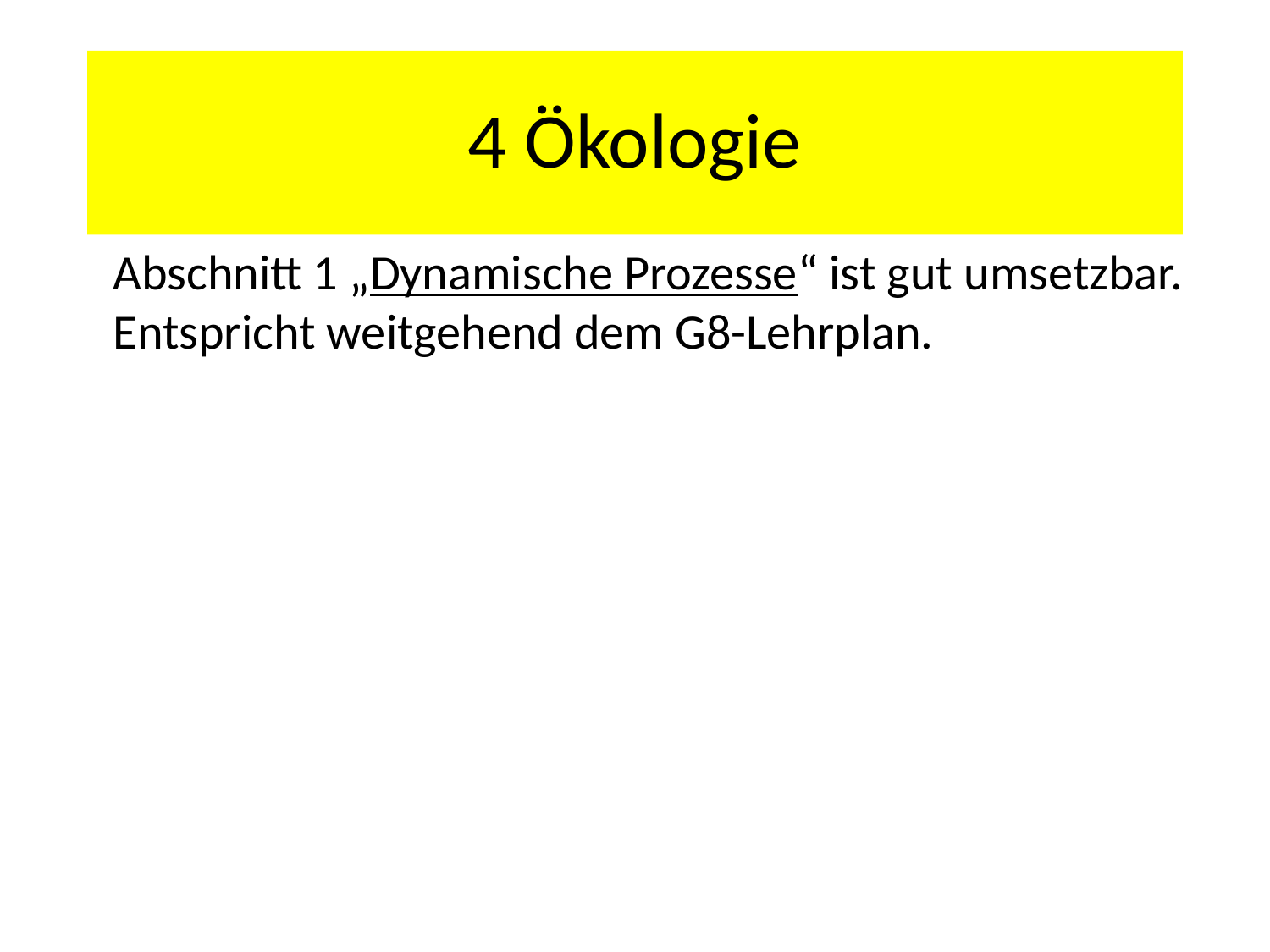

# 4 Ökologie
Abschnitt 1 „Dynamische Prozesse“ ist gut umsetzbar. Entspricht weitgehend dem G8-Lehrplan.